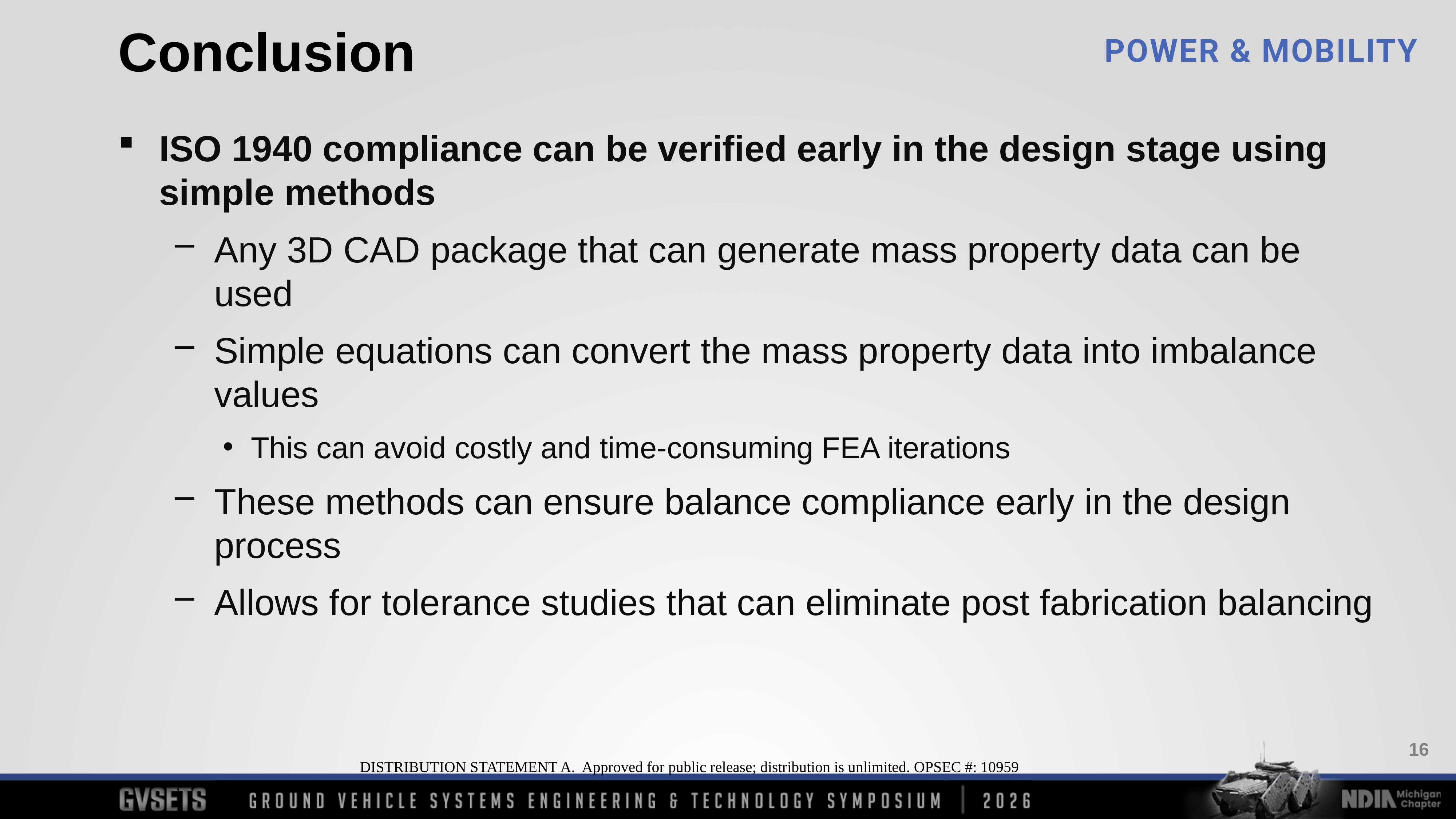

Conclusion
ISO 1940 compliance can be verified early in the design stage using simple methods
Any 3D CAD package that can generate mass property data can be used
Simple equations can convert the mass property data into imbalance values
This can avoid costly and time-consuming FEA iterations
These methods can ensure balance compliance early in the design process
Allows for tolerance studies that can eliminate post fabrication balancing

16